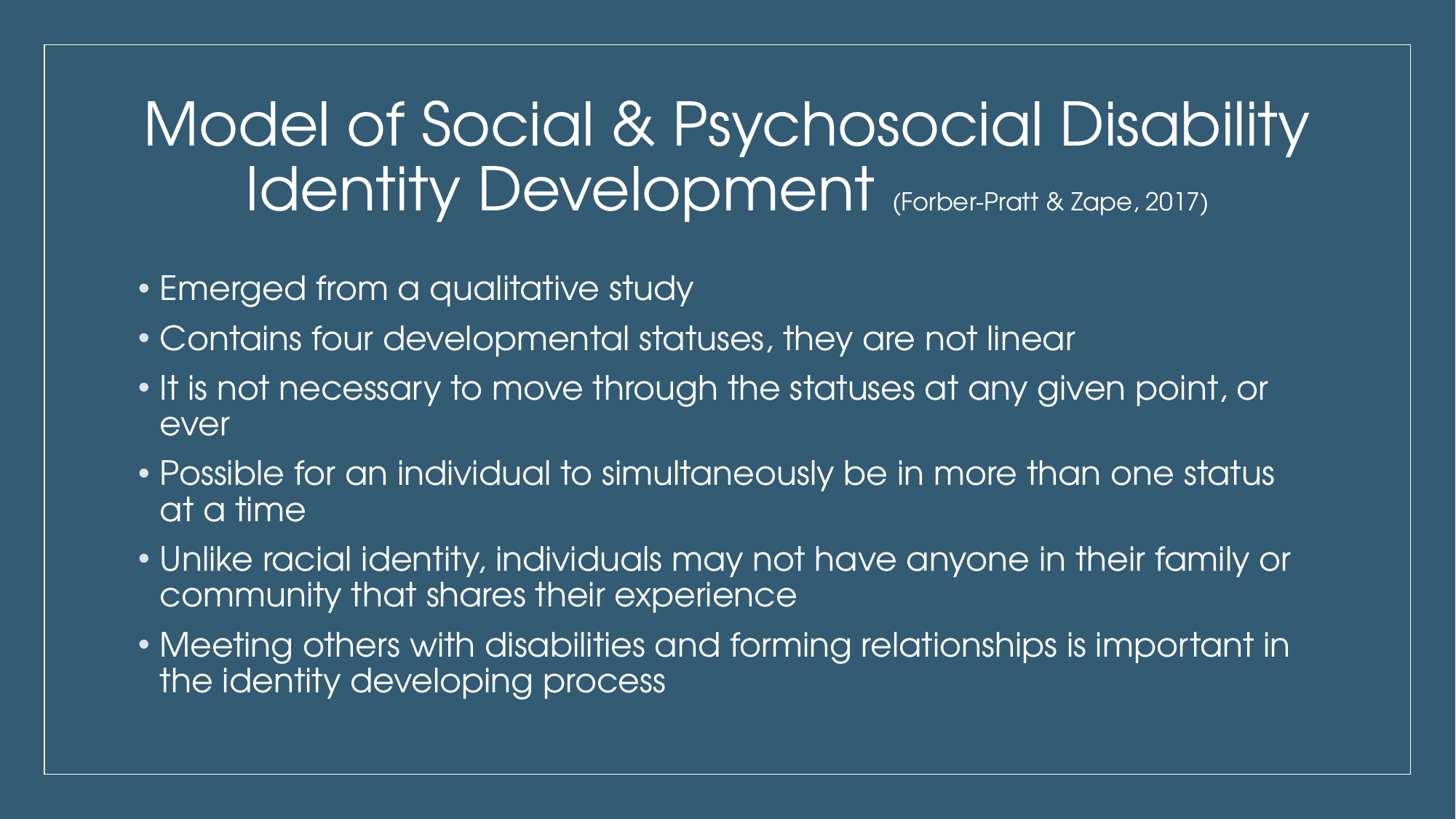

# Model of Social & Psychosocial Disability Identity Development (Forber-Pratt & Zape, 2017)
Emerged from a qualitative study
Contains four developmental statuses, they are not linear
It is not necessary to move through the statuses at any given point, or ever
Possible for an individual to simultaneously be in more than one status at a time
Unlike racial identity, individuals may not have anyone in their family or community that shares their experience
Meeting others with disabilities and forming relationships is important in the identity developing process